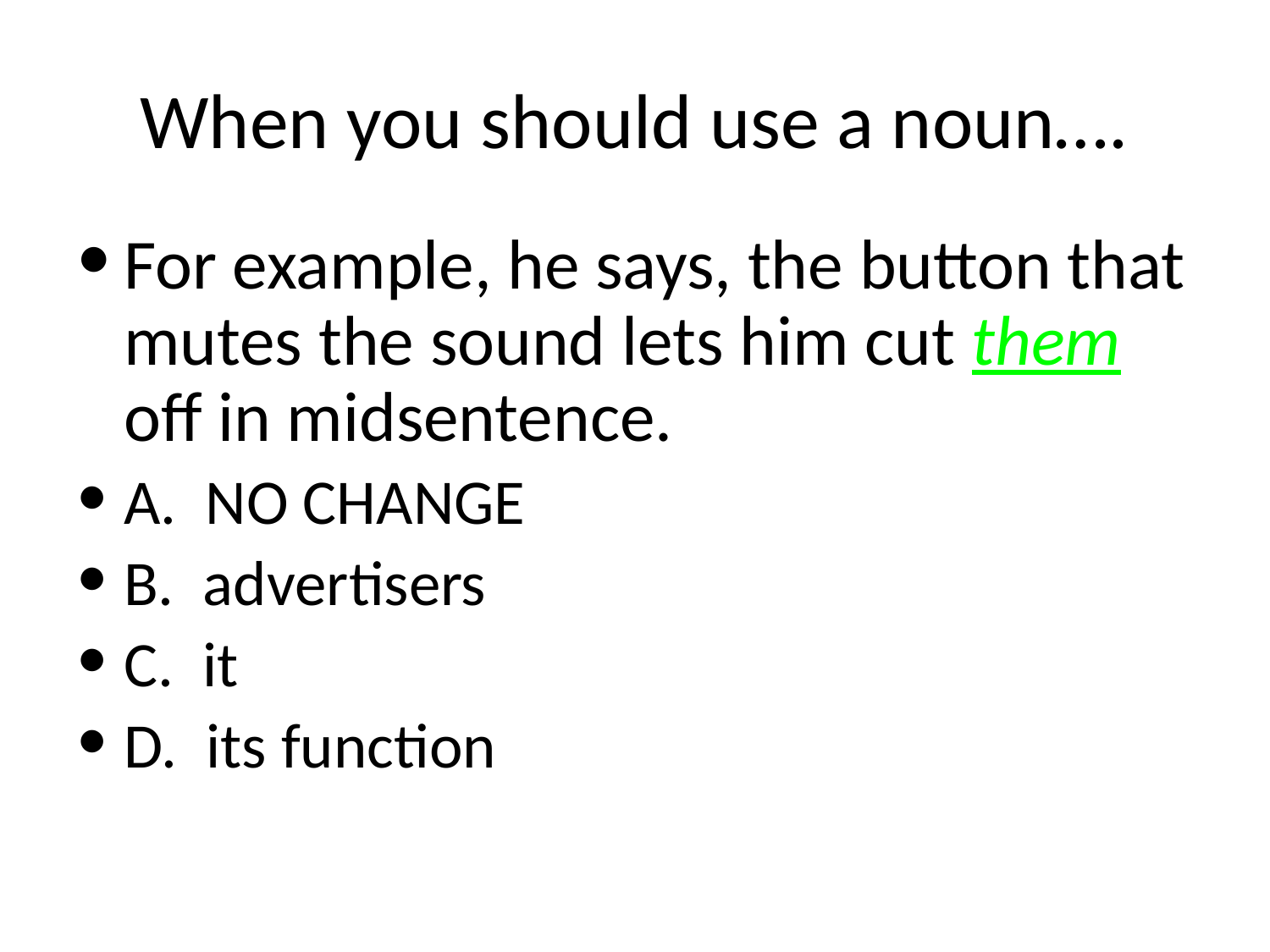

# When you should use a noun….
For example, he says, the button that mutes the sound lets him cut them off in midsentence.
A.  NO CHANGE
B.  advertisers
C.  it
D.  its function